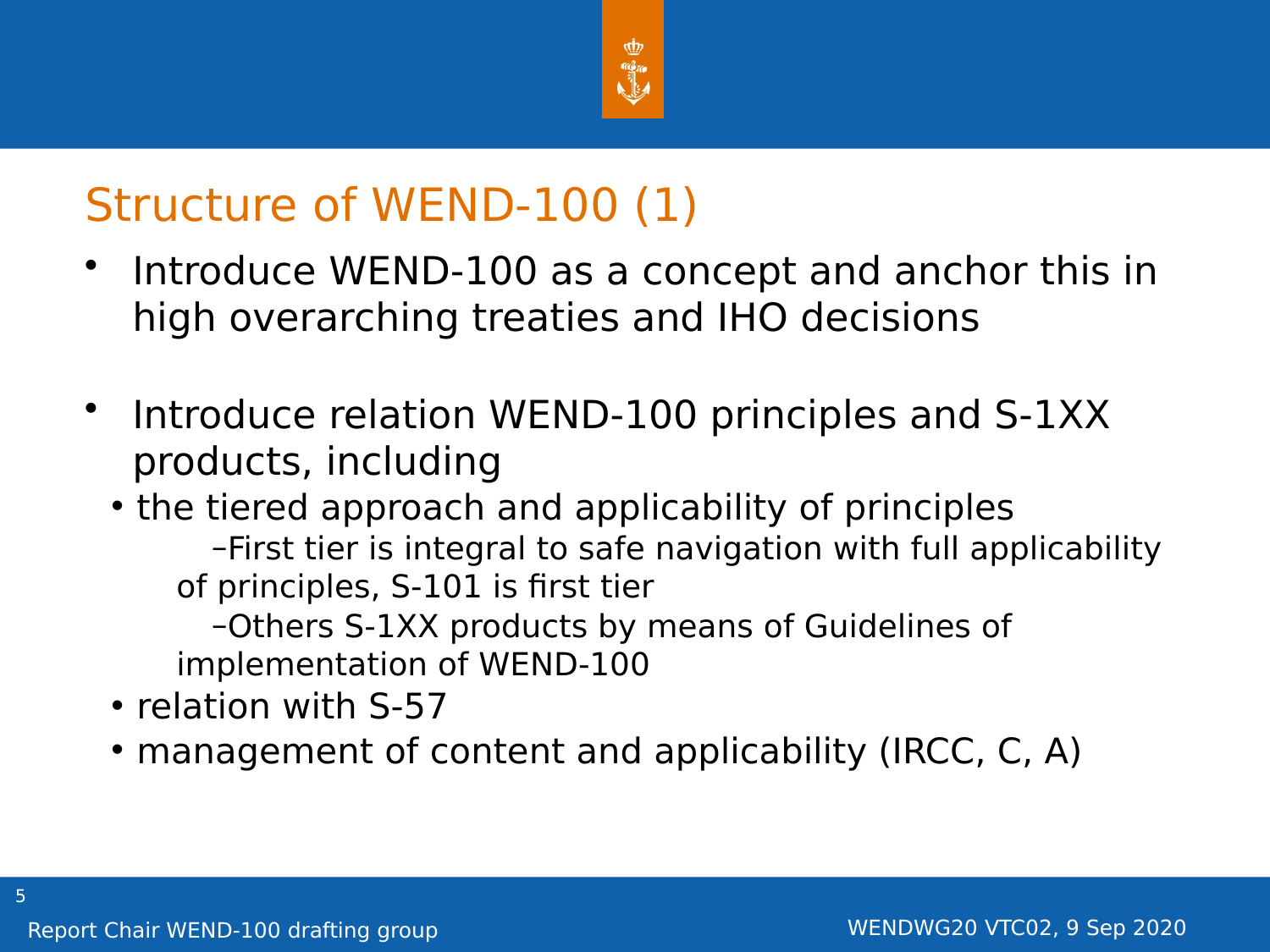

# Structure of WEND-100 (1)
Introduce WEND-100 as a concept and anchor this in high overarching treaties and IHO decisions

Introduce relation WEND-100 principles and S-1XX products, including
the tiered approach and applicability of principles
First tier is integral to safe navigation with full applicability of principles, S-101 is first tier
Others S-1XX products by means of Guidelines of implementation of WEND-100
relation with S-57
management of content and applicability (IRCC, C, A)